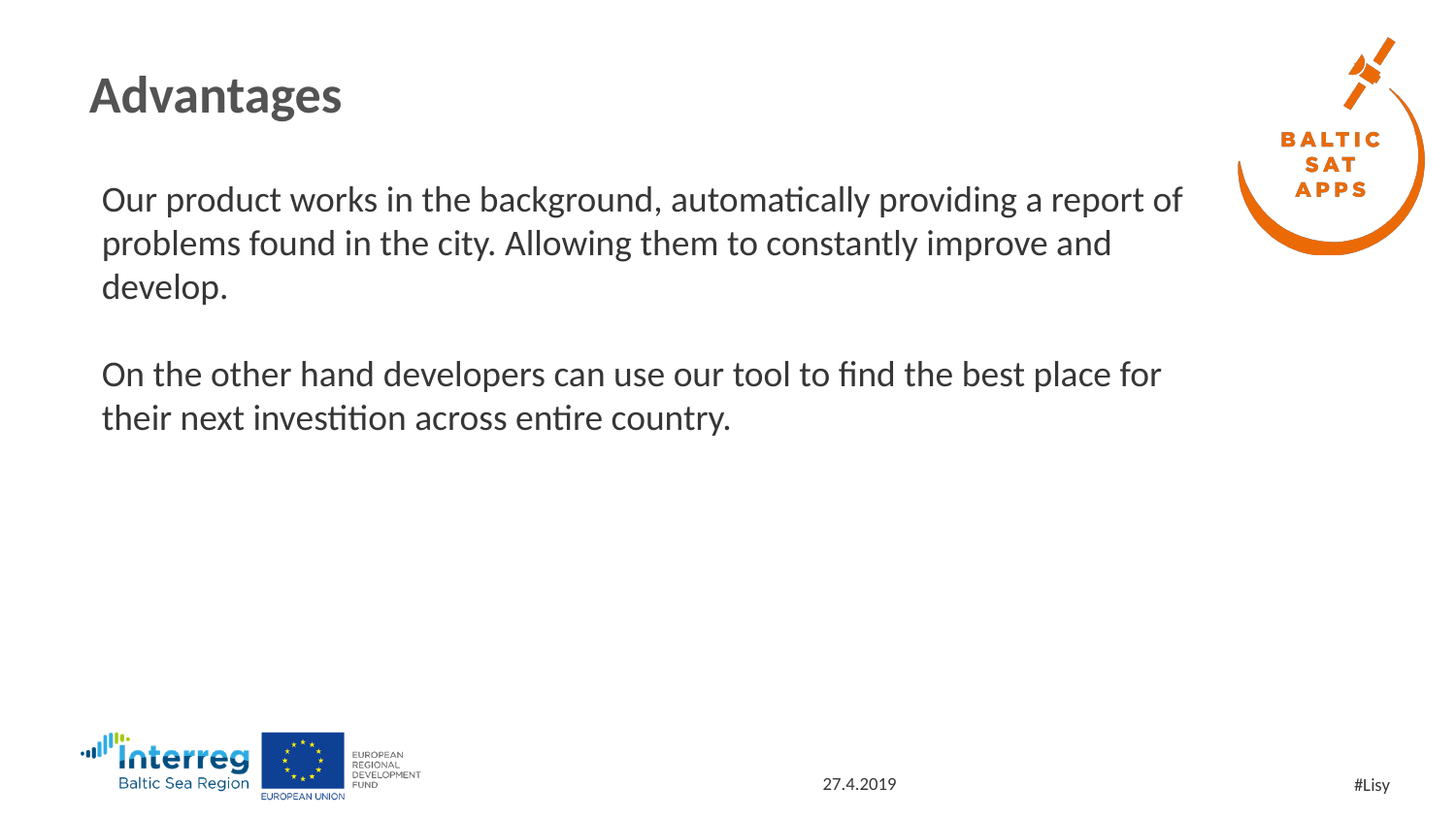

# Advantages
Our product works in the background, automatically providing a report of problems found in the city. Allowing them to constantly improve and develop.

On the other hand developers can use our tool to find the best place for their next investition across entire country.
27.4.2019
#Lisy